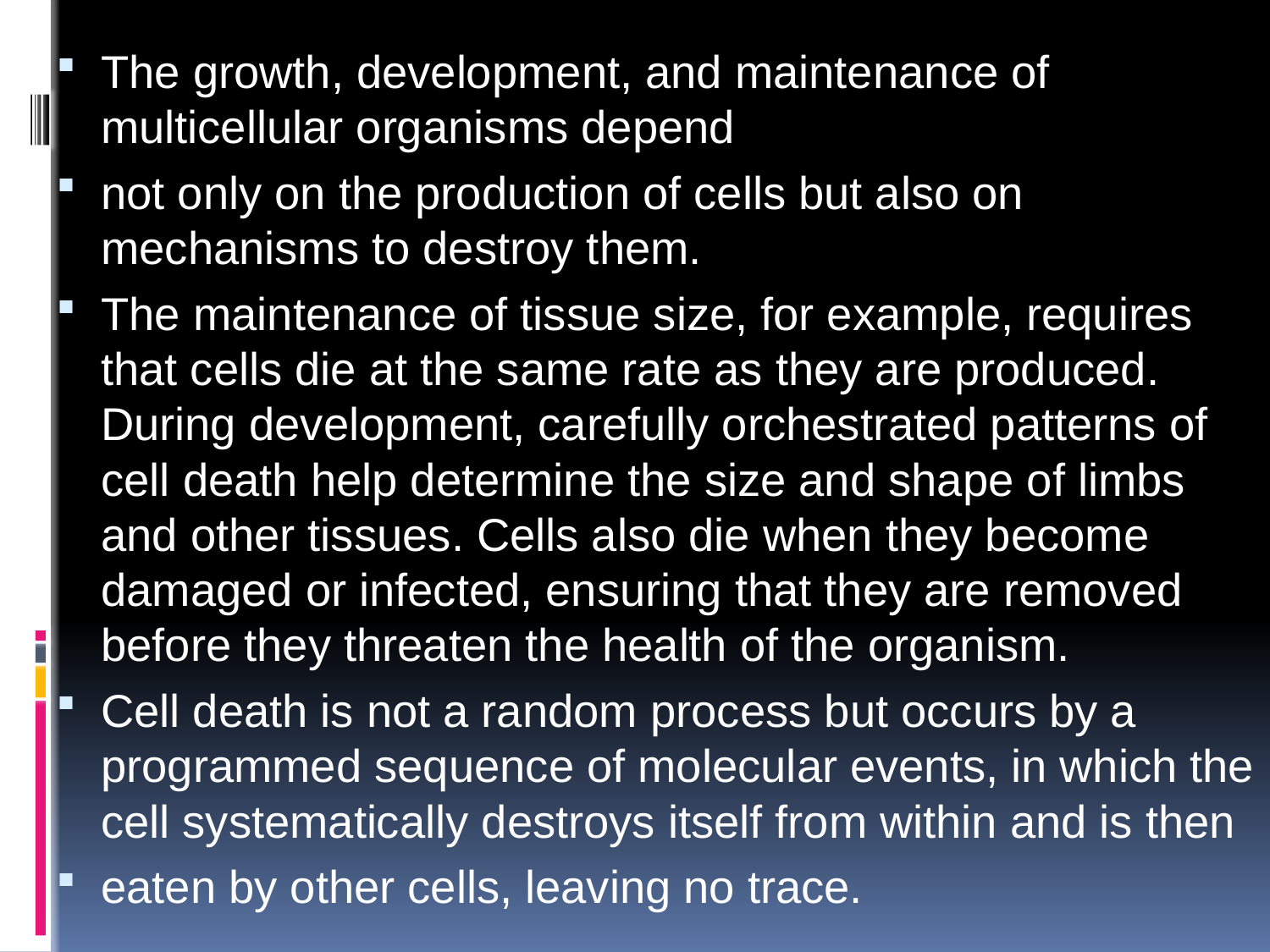

The growth, development, and maintenance of multicellular organisms depend
not only on the production of cells but also on mechanisms to destroy them.
The maintenance of tissue size, for example, requires that cells die at the same rate as they are produced. During development, carefully orchestrated patterns of cell death help determine the size and shape of limbs and other tissues. Cells also die when they become damaged or infected, ensuring that they are removed before they threaten the health of the organism.
Cell death is not a random process but occurs by a programmed sequence of molecular events, in which the cell systematically destroys itself from within and is then
eaten by other cells, leaving no trace.
#